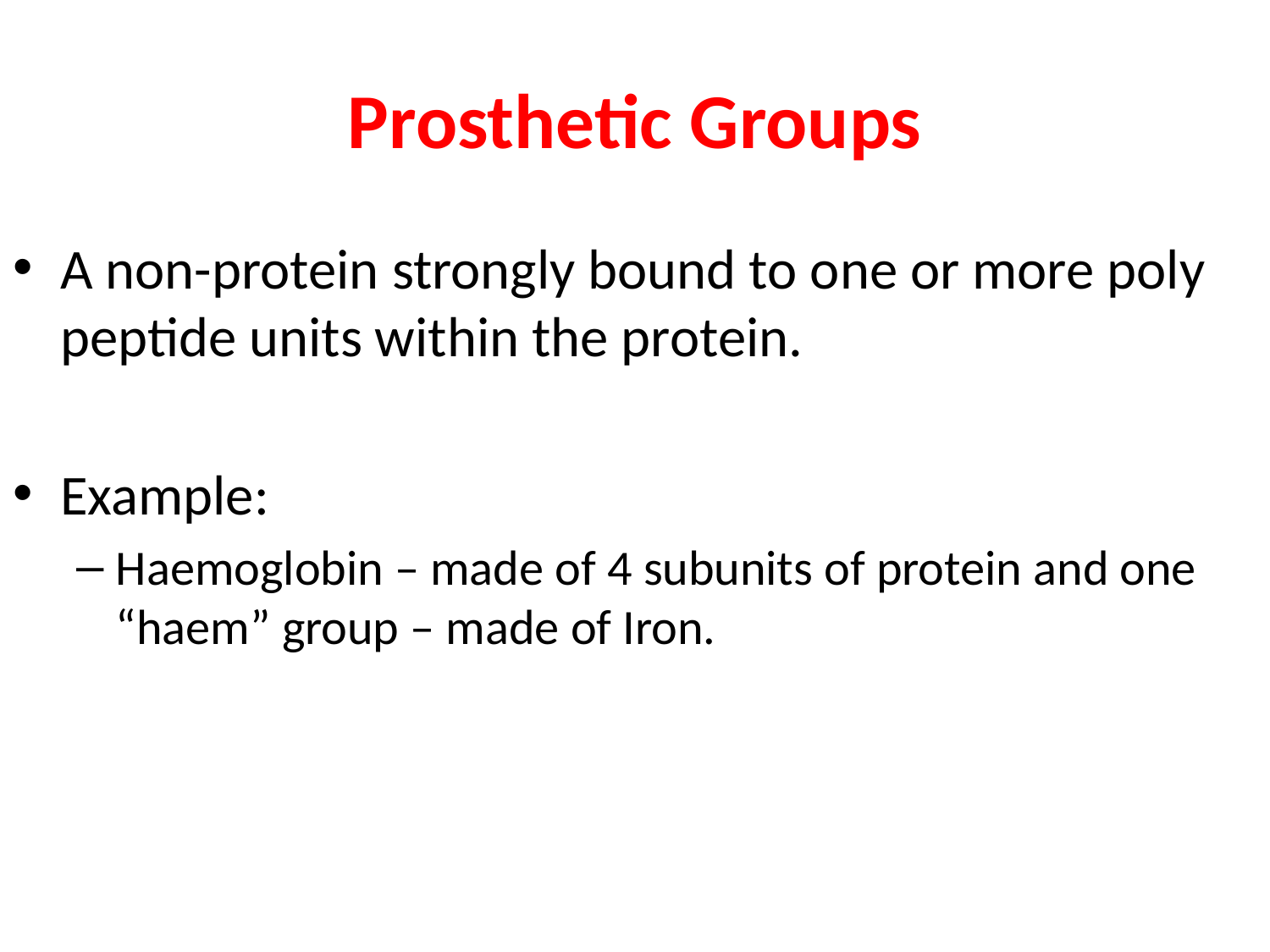

# Prosthetic Groups
A non-protein strongly bound to one or more poly peptide units within the protein.

Example:
Haemoglobin – made of 4 subunits of protein and one “haem” group – made of Iron.